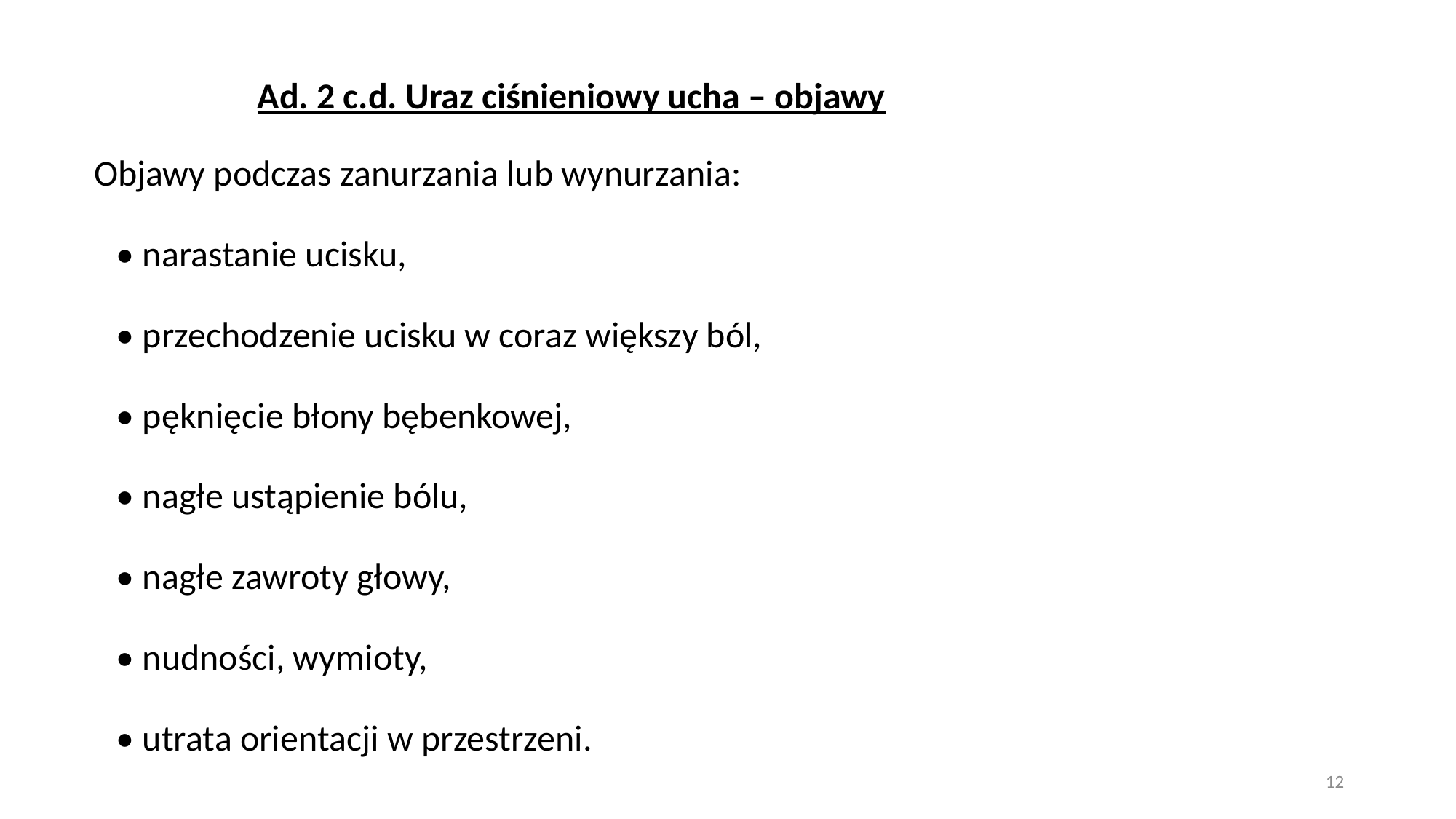

Ad. 2 c.d. Uraz ciśnieniowy ucha – objawy
Objawy podczas zanurzania lub wynurzania:
• narastanie ucisku,
• przechodzenie ucisku w coraz większy ból,
• pęknięcie błony bębenkowej,
• nagłe ustąpienie bólu,
• nagłe zawroty głowy,
• nudności, wymioty,
• utrata orientacji w przestrzeni.

12